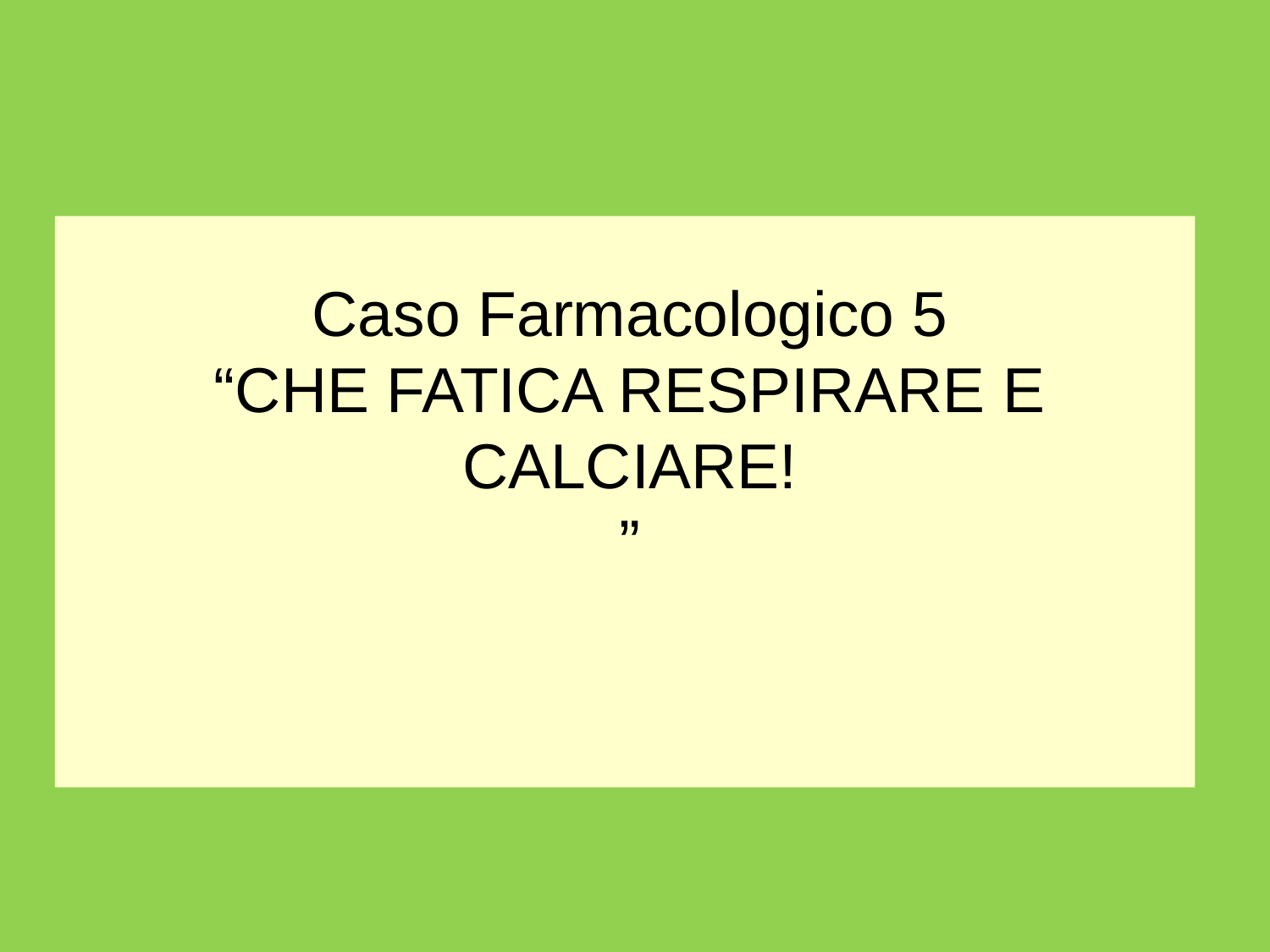

# Caso Farmacologico 5 “CHE FATICA RESPIRARE E CALCIARE! ”